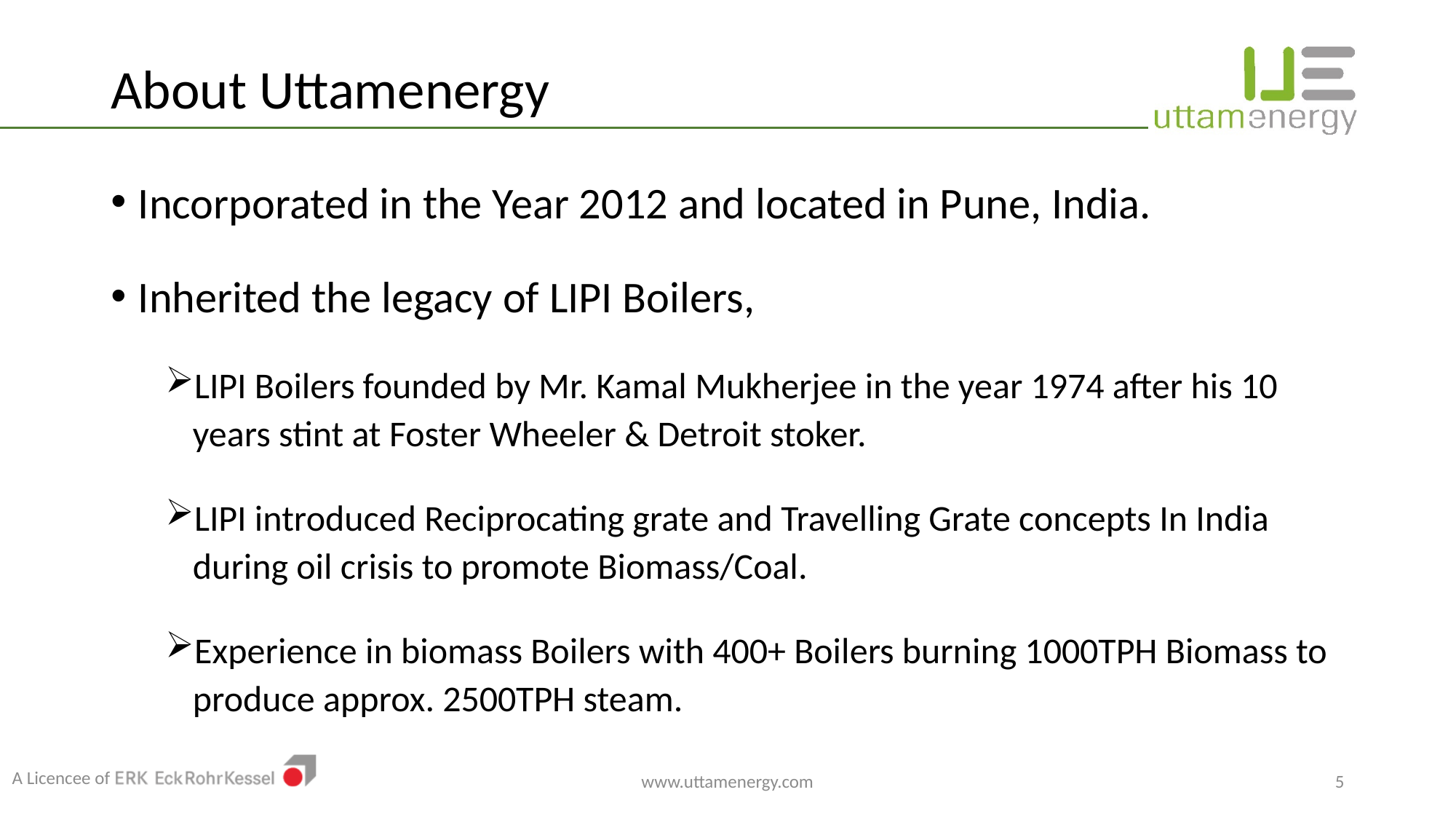

# About Uttamenergy
Incorporated in the Year 2012 and located in Pune, India.
Inherited the legacy of LIPI Boilers,
LIPI Boilers founded by Mr. Kamal Mukherjee in the year 1974 after his 10 years stint at Foster Wheeler & Detroit stoker.
LIPI introduced Reciprocating grate and Travelling Grate concepts In India during oil crisis to promote Biomass/Coal.
Experience in biomass Boilers with 400+ Boilers burning 1000TPH Biomass to produce approx. 2500TPH steam.
www.uttamenergy.com
5